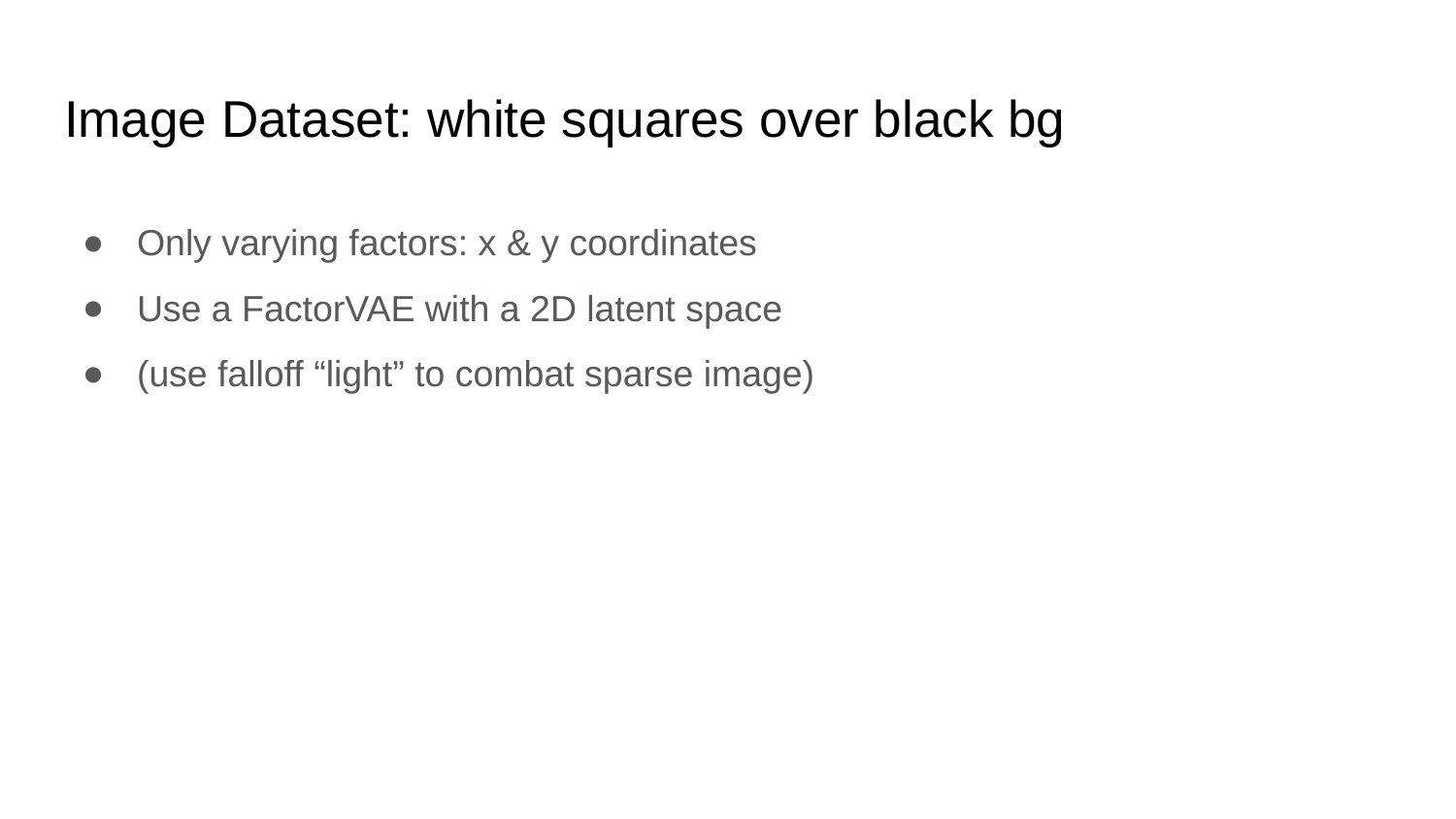

# Image Dataset: white squares over black bg
Only varying factors: x & y coordinates
Use a FactorVAE with a 2D latent space
(use falloff “light” to combat sparse image)